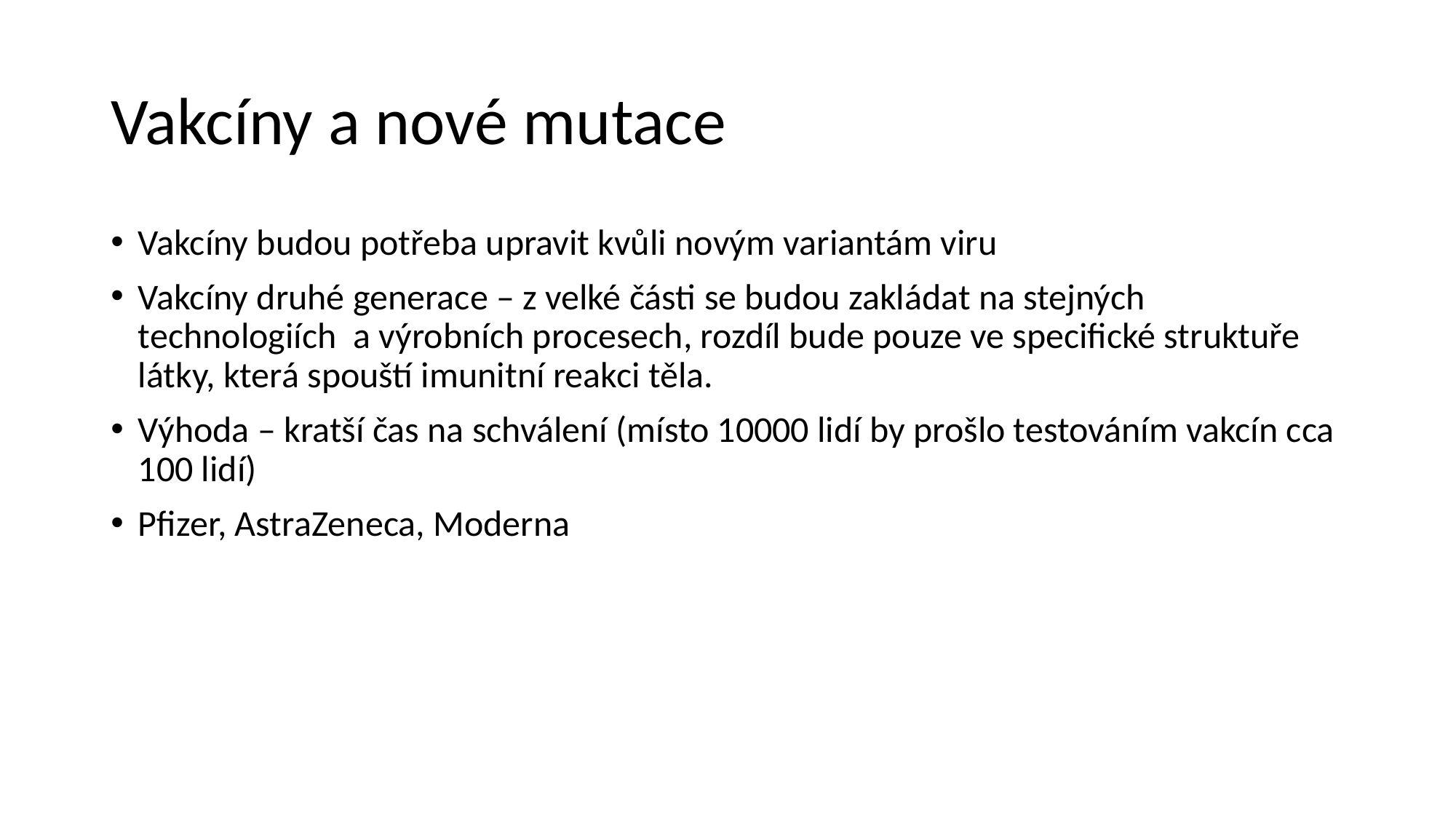

# Vakcíny a nové mutace
Vakcíny budou potřeba upravit kvůli novým variantám viru
Vakcíny druhé generace – z velké části se budou zakládat na stejných technologiích  a výrobních procesech, rozdíl bude pouze ve specifické struktuře látky, která spouští imunitní reakci těla.
Výhoda – kratší čas na schválení (místo 10000 lidí by prošlo testováním vakcín cca 100 lidí)
Pfizer, AstraZeneca, Moderna